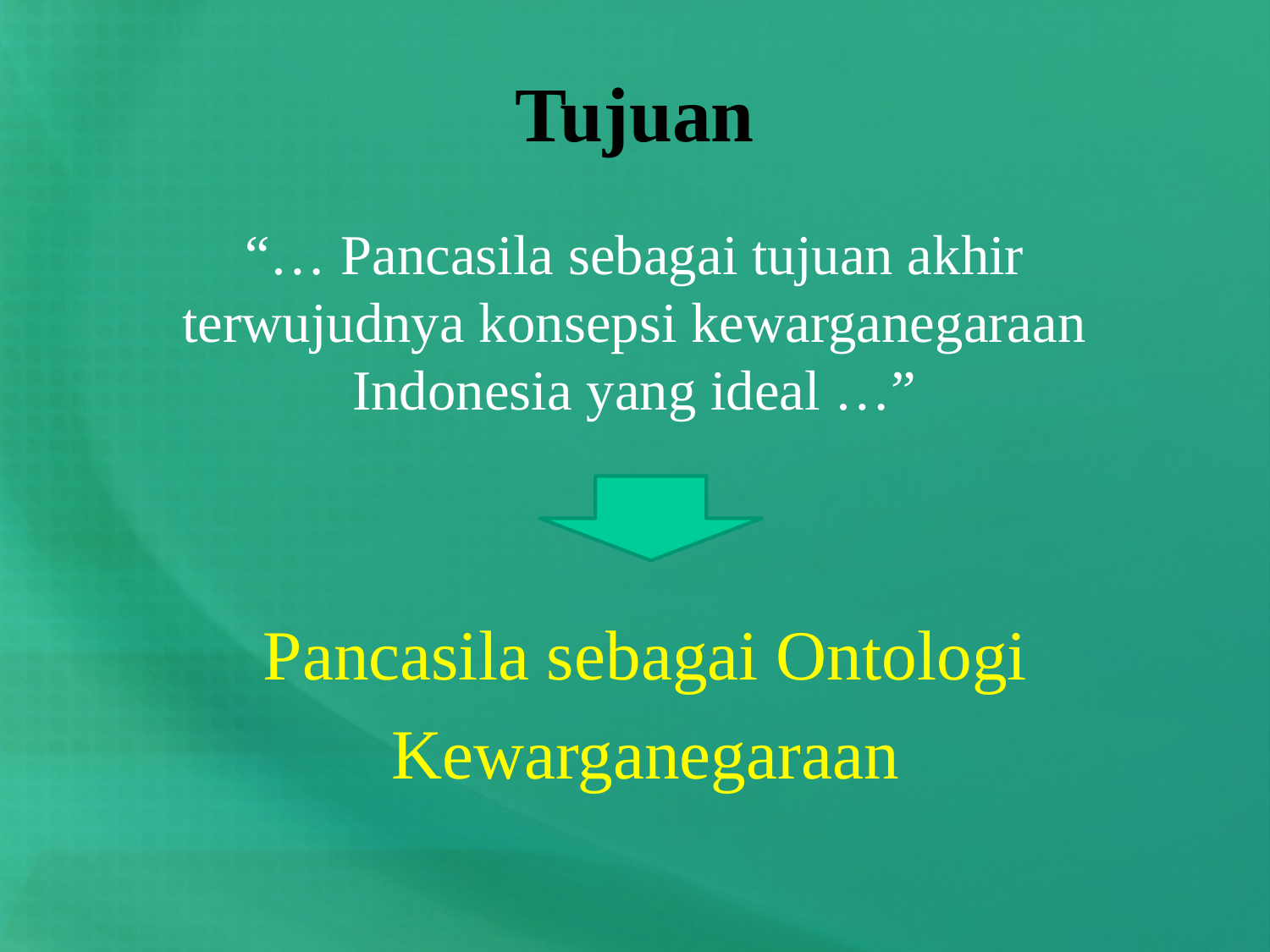

# Tujuan
“… Pancasila sebagai tujuan akhir terwujudnya konsepsi kewarganegaraan Indonesia yang ideal …”

Pancasila sebagai Ontologi
Kewarganegaraan